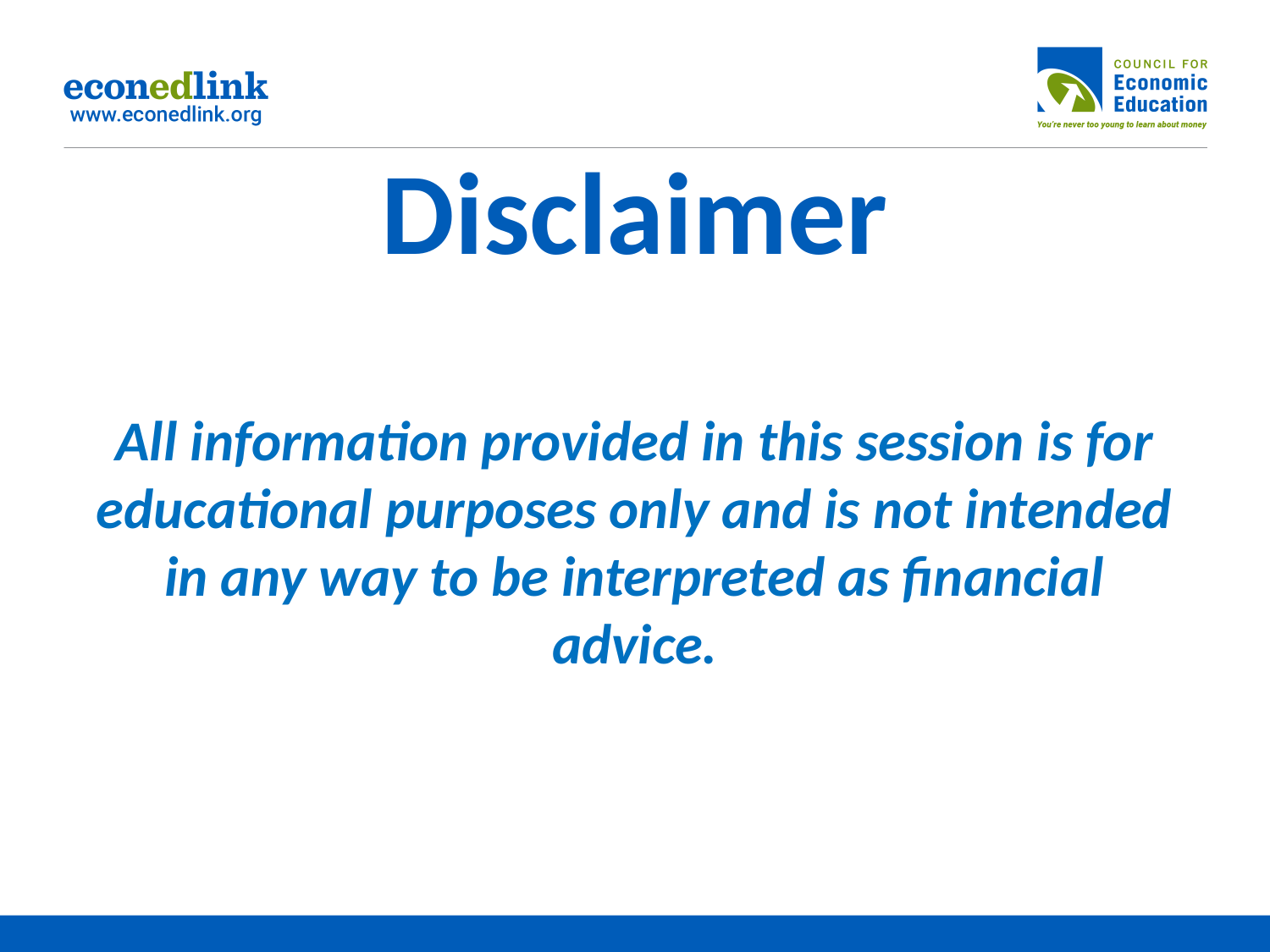

# Disclaimer
All information provided in this session is for educational purposes only and is not intended in any way to be interpreted as financial advice.